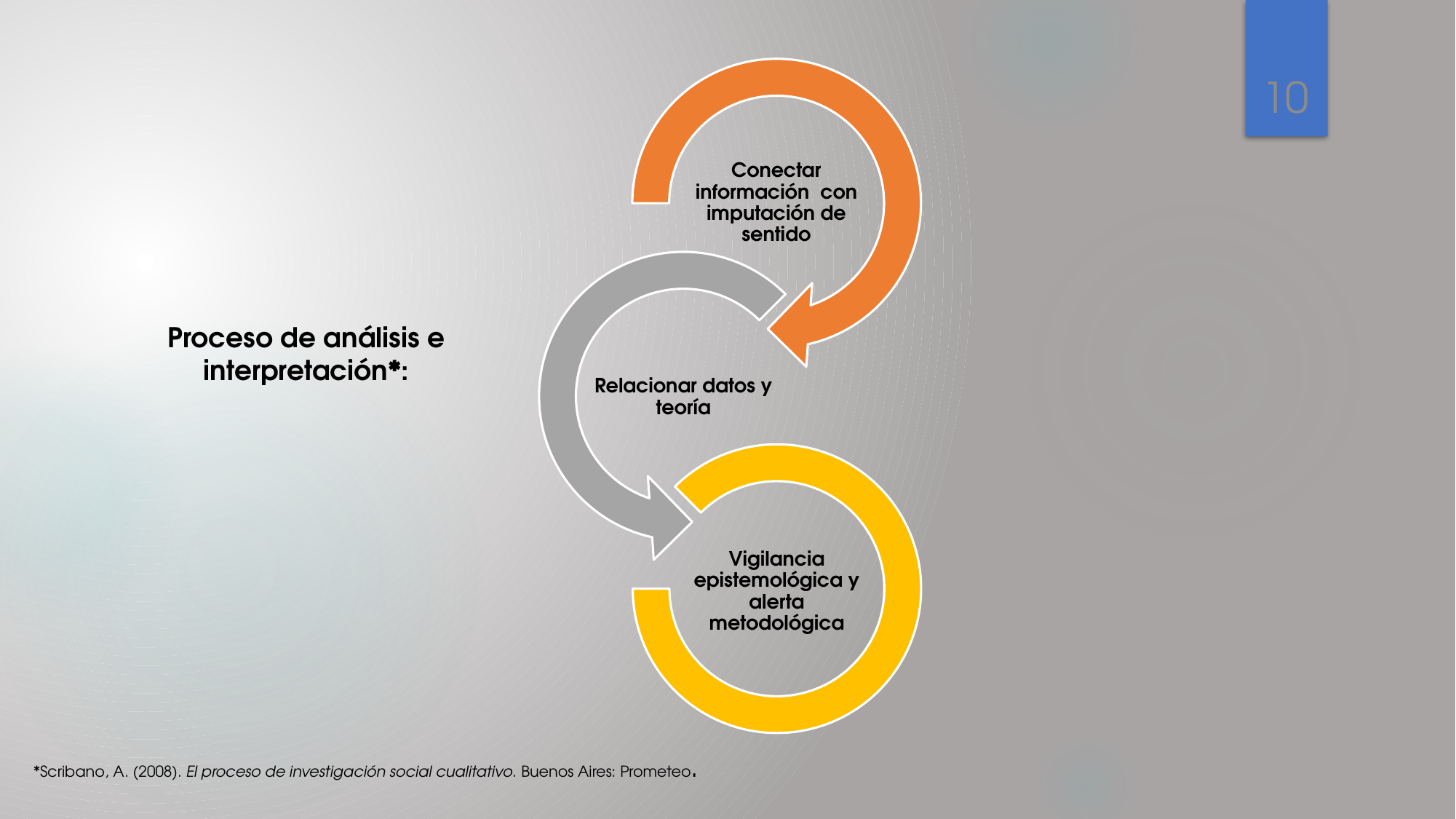

10
Conectar información  con imputación de sentido
Relacionar datos y teoría
Vigilancia epistemológica y alerta metodológica
Proceso de análisis e interpretación*:
*Scribano, A. (2008). El proceso de investigación social cualitativo. Buenos Aires: Prometeo.